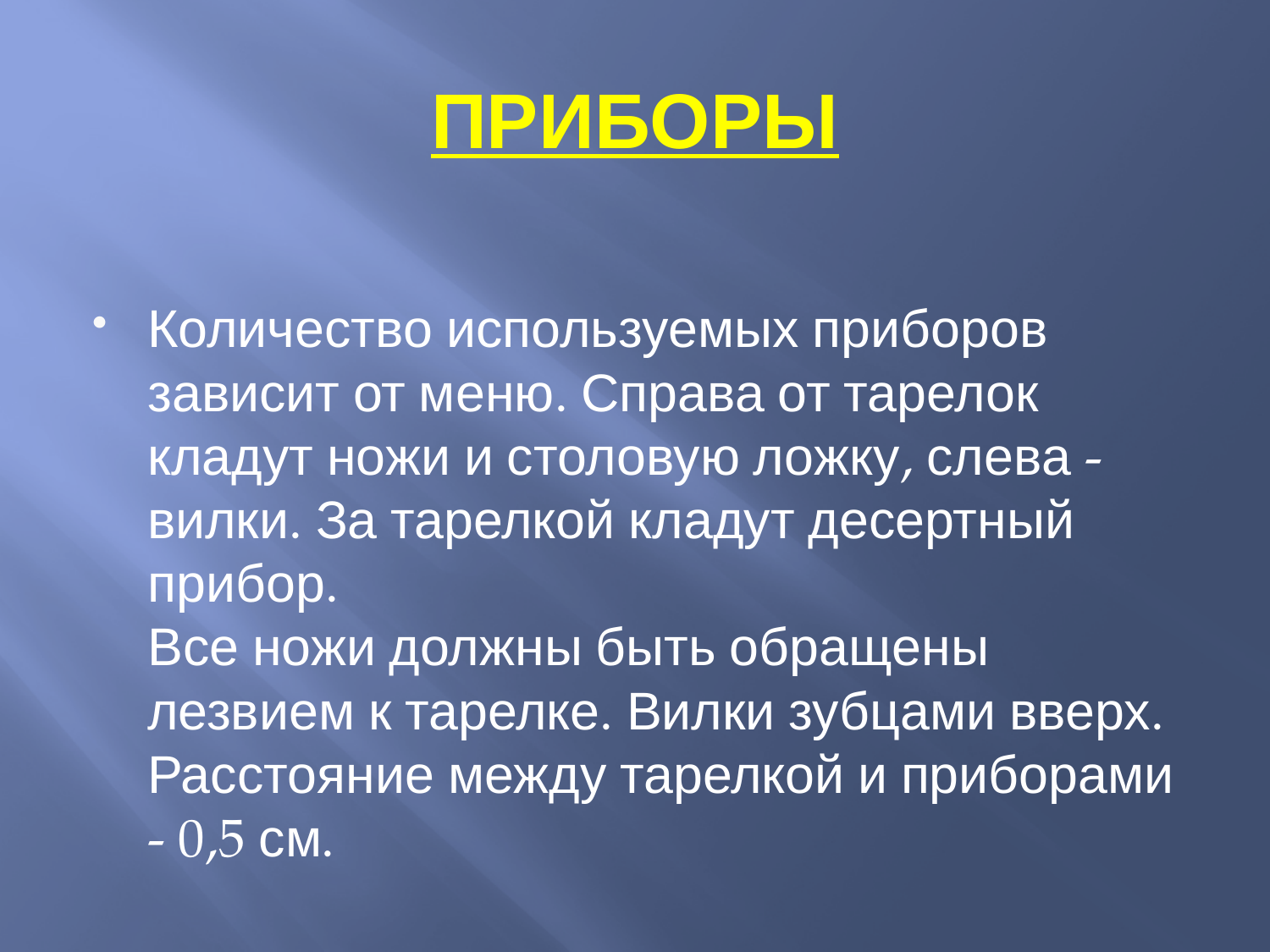

# ПРИБОРЫ

Количество используемых приборов зависит от меню. Справа от тарелок кладут ножи и столовую ложку, слева - вилки. За тарелкой кладут десертный прибор.
Все ножи должны быть обращены лезвием к тарелке. Вилки зубцами вверх. Расстояние между тарелкой и приборами - 0,5 см.